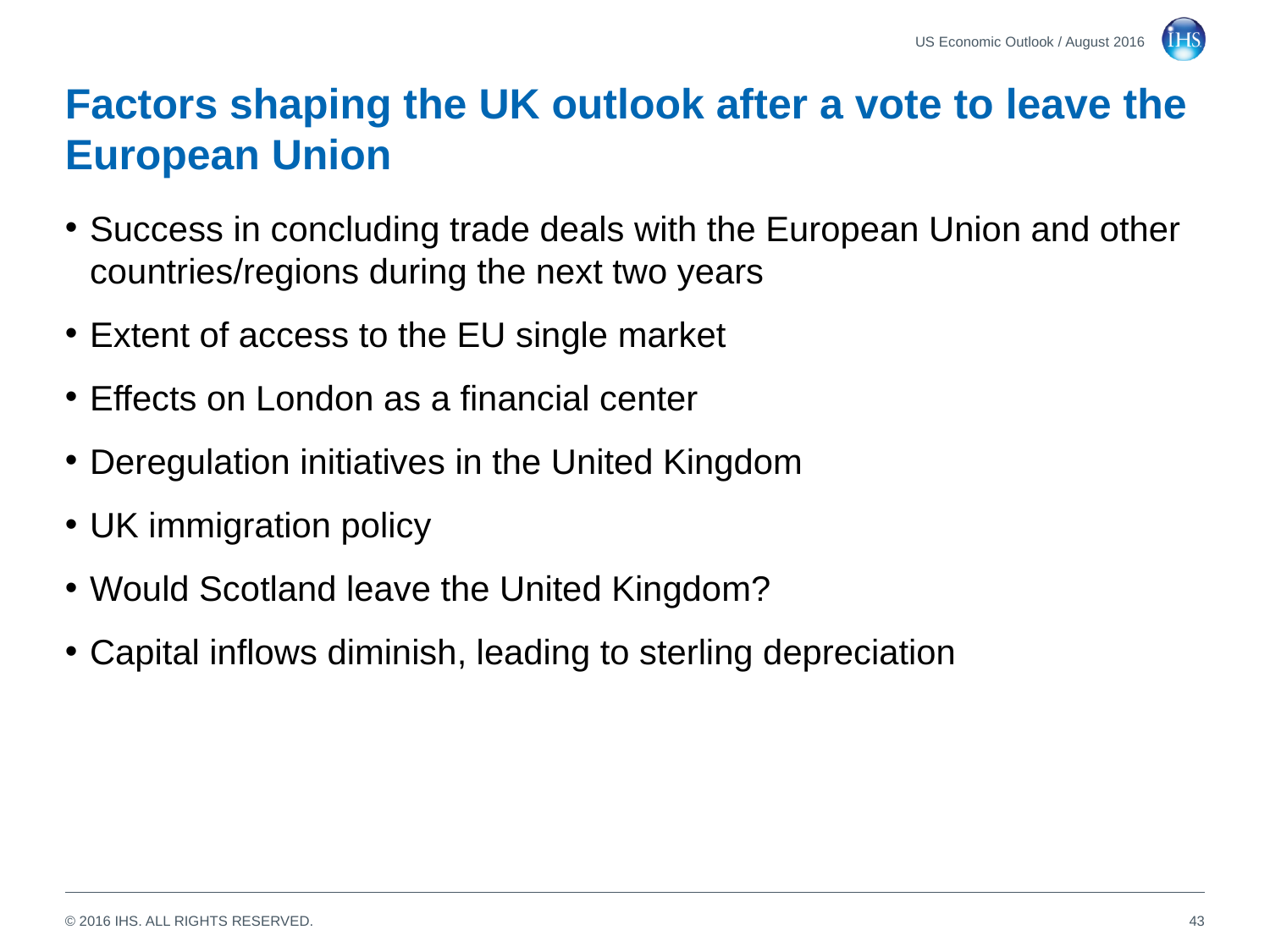

US Economic Outlook / August 2016
# Factors shaping the UK outlook after a vote to leave the European Union
Success in concluding trade deals with the European Union and other countries/regions during the next two years
Extent of access to the EU single market
Effects on London as a financial center
Deregulation initiatives in the United Kingdom
UK immigration policy
Would Scotland leave the United Kingdom?
Capital inflows diminish, leading to sterling depreciation

43